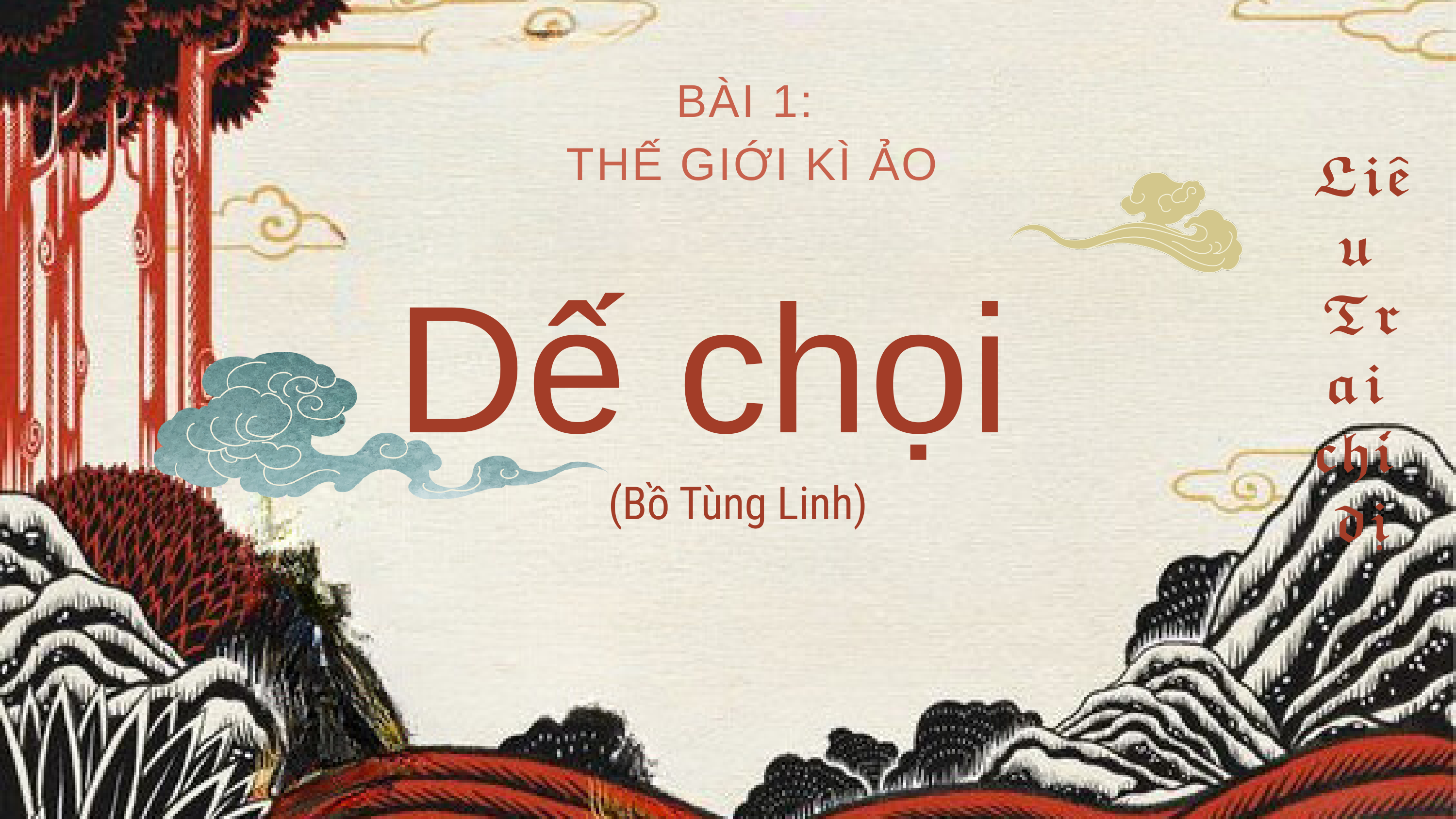

BÀI 1:
THẾ GIỚI KÌ ẢO
𝕷𝖎𝖊̂𝖚
𝕿𝖗𝖆𝖎
𝖈𝖍𝖎́
𝖉𝖎̣

Dế chọi

(Bồ Tùng Linh)